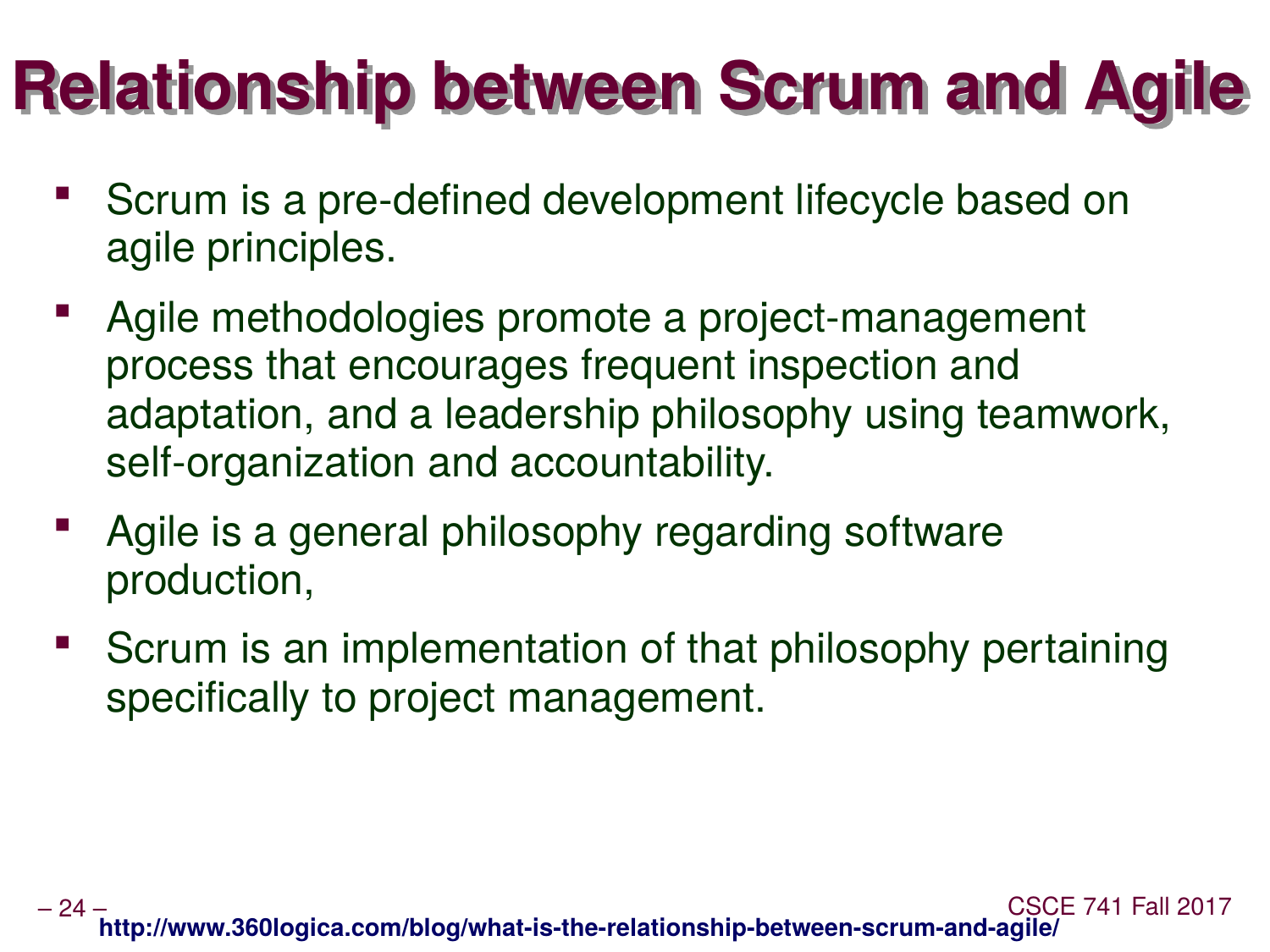

# Relationship between Scrum and Agile
Scrum is a pre-defined development lifecycle based on agile principles.
Agile methodologies promote a project-management process that encourages frequent inspection and adaptation, and a leadership philosophy using teamwork, self-organization and accountability.
Agile is a general philosophy regarding software production,
Scrum is an implementation of that philosophy pertaining specifically to project management.
http://www.360logica.com/blog/what-is-the-relationship-between-scrum-and-agile/